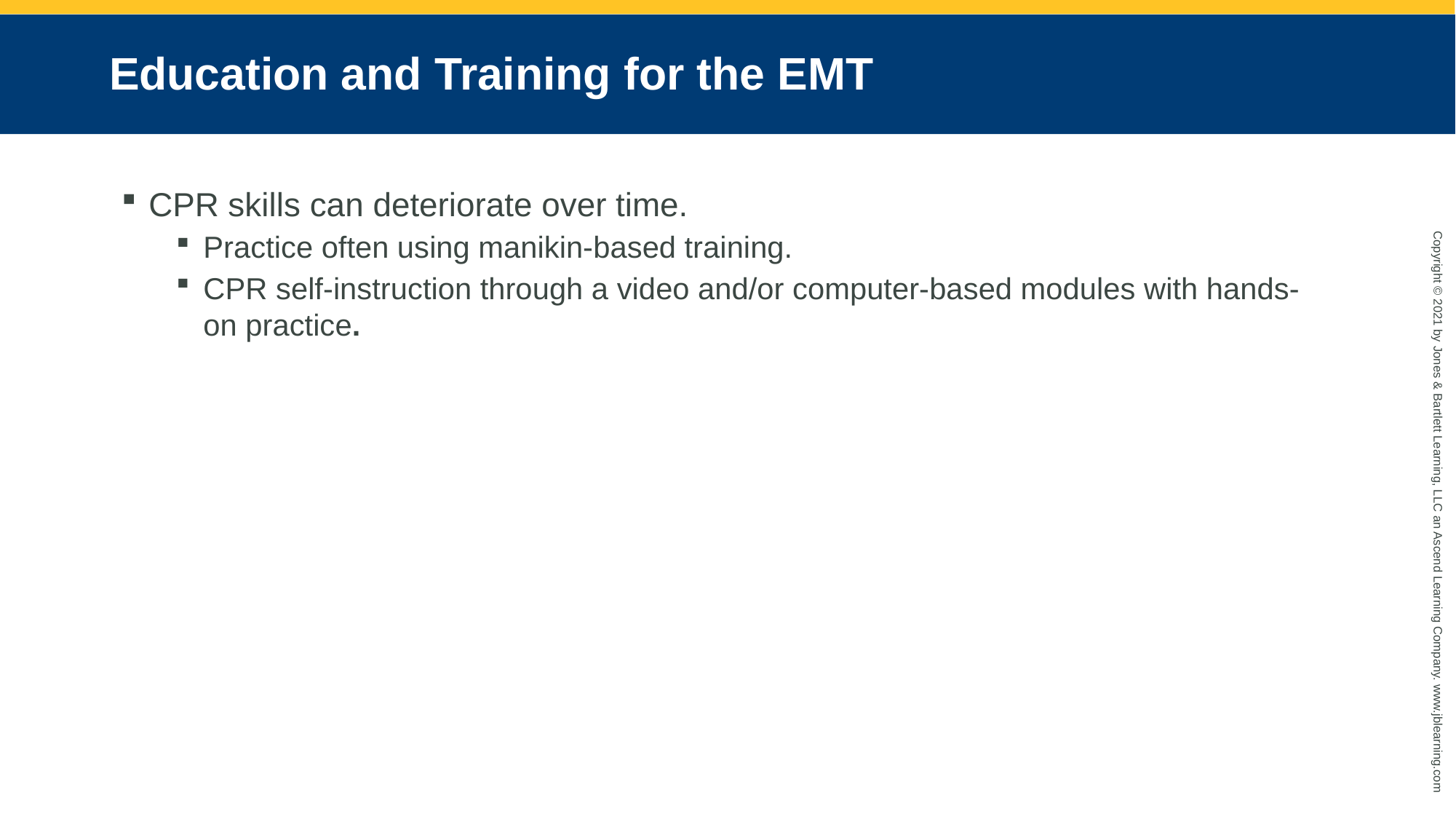

# Education and Training for the EMT
CPR skills can deteriorate over time.
Practice often using manikin-based training.
CPR self-instruction through a video and/or computer-based modules with hands-on practice.